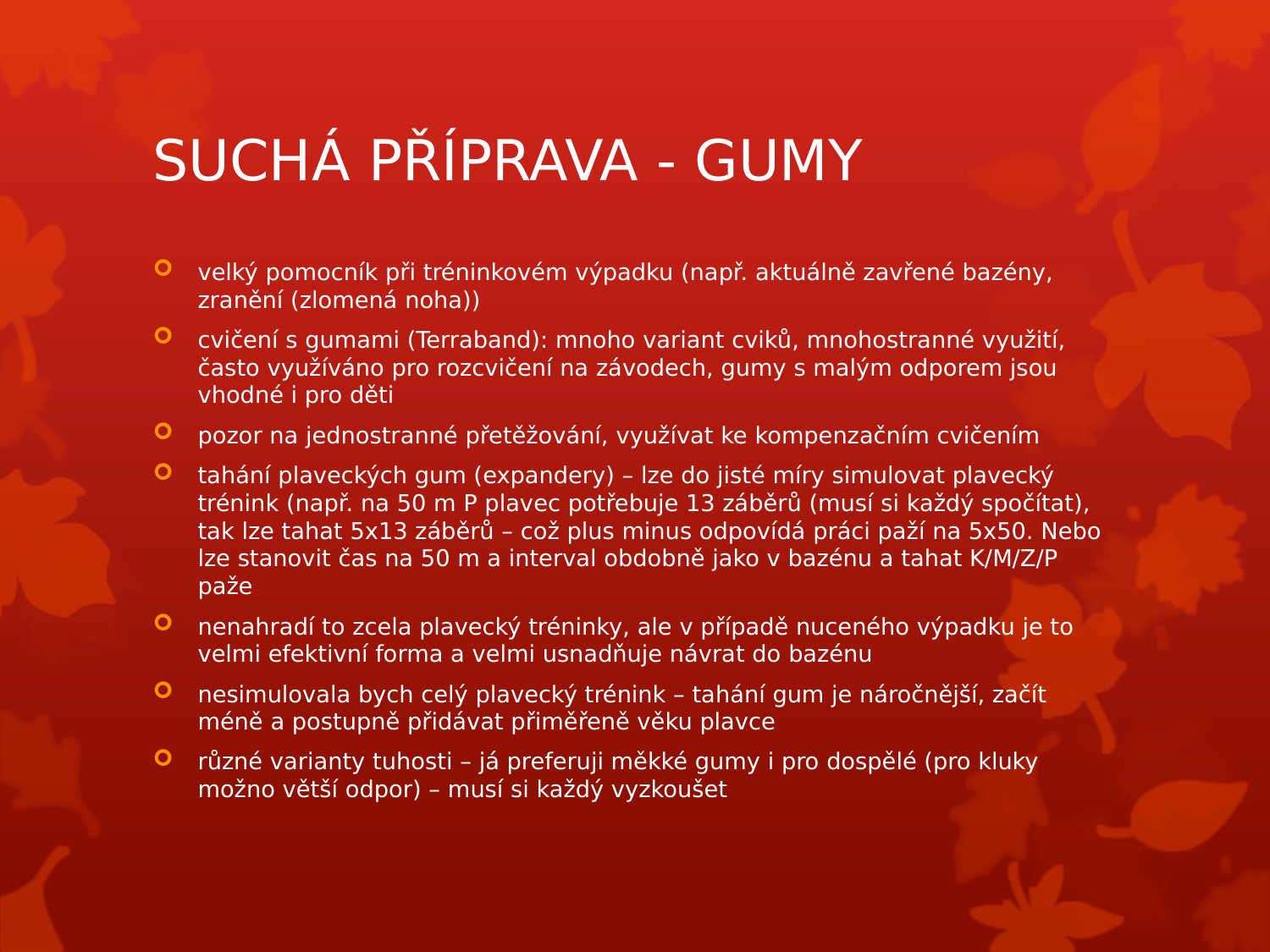

# SUCHÁ PŘÍPRAVA - GUMY
velký pomocník při tréninkovém výpadku (např. aktuálně zavřené bazény, zranění (zlomená noha))
cvičení s gumami (Terraband): mnoho variant cviků, mnohostranné využití, často využíváno pro rozcvičení na závodech, gumy s malým odporem jsou vhodné i pro děti
pozor na jednostranné přetěžování, využívat ke kompenzačním cvičením
tahání plaveckých gum (expandery) – lze do jisté míry simulovat plavecký trénink (např. na 50 m P plavec potřebuje 13 záběrů (musí si každý spočítat), tak lze tahat 5x13 záběrů – což plus minus odpovídá práci paží na 5x50. Nebo lze stanovit čas na 50 m a interval obdobně jako v bazénu a tahat K/M/Z/P paže
nenahradí to zcela plavecký tréninky, ale v případě nuceného výpadku je to velmi efektivní forma a velmi usnadňuje návrat do bazénu
nesimulovala bych celý plavecký trénink – tahání gum je náročnější, začít méně a postupně přidávat přiměřeně věku plavce
různé varianty tuhosti – já preferuji měkké gumy i pro dospělé (pro kluky možno větší odpor) – musí si každý vyzkoušet